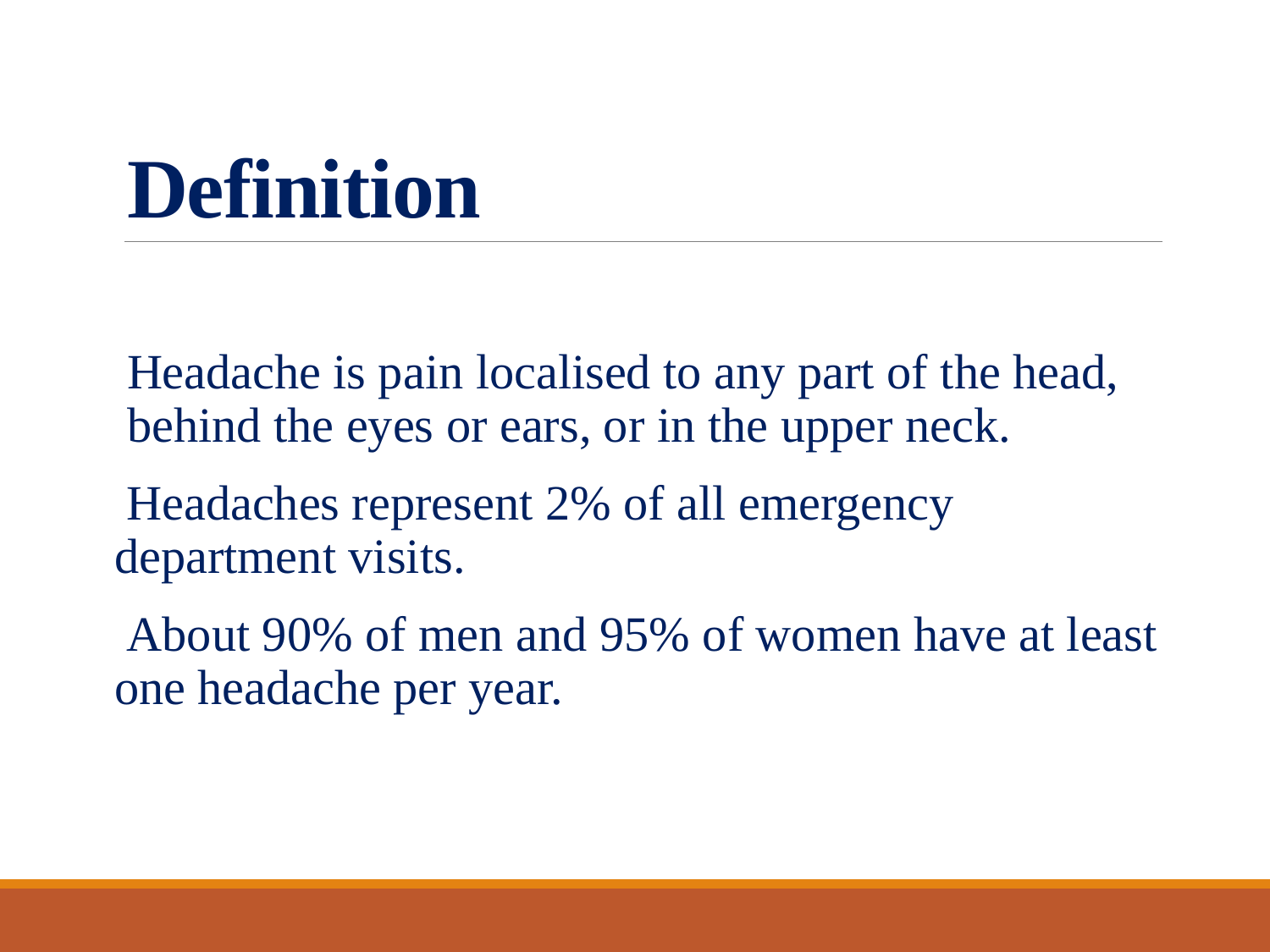

# Definition

Headache is pain localised to any part of the head, behind the eyes or ears, or in the upper neck.
 Headaches represent 2% of all emergency department visits.
 About 90% of men and 95% of women have at least one headache per year.